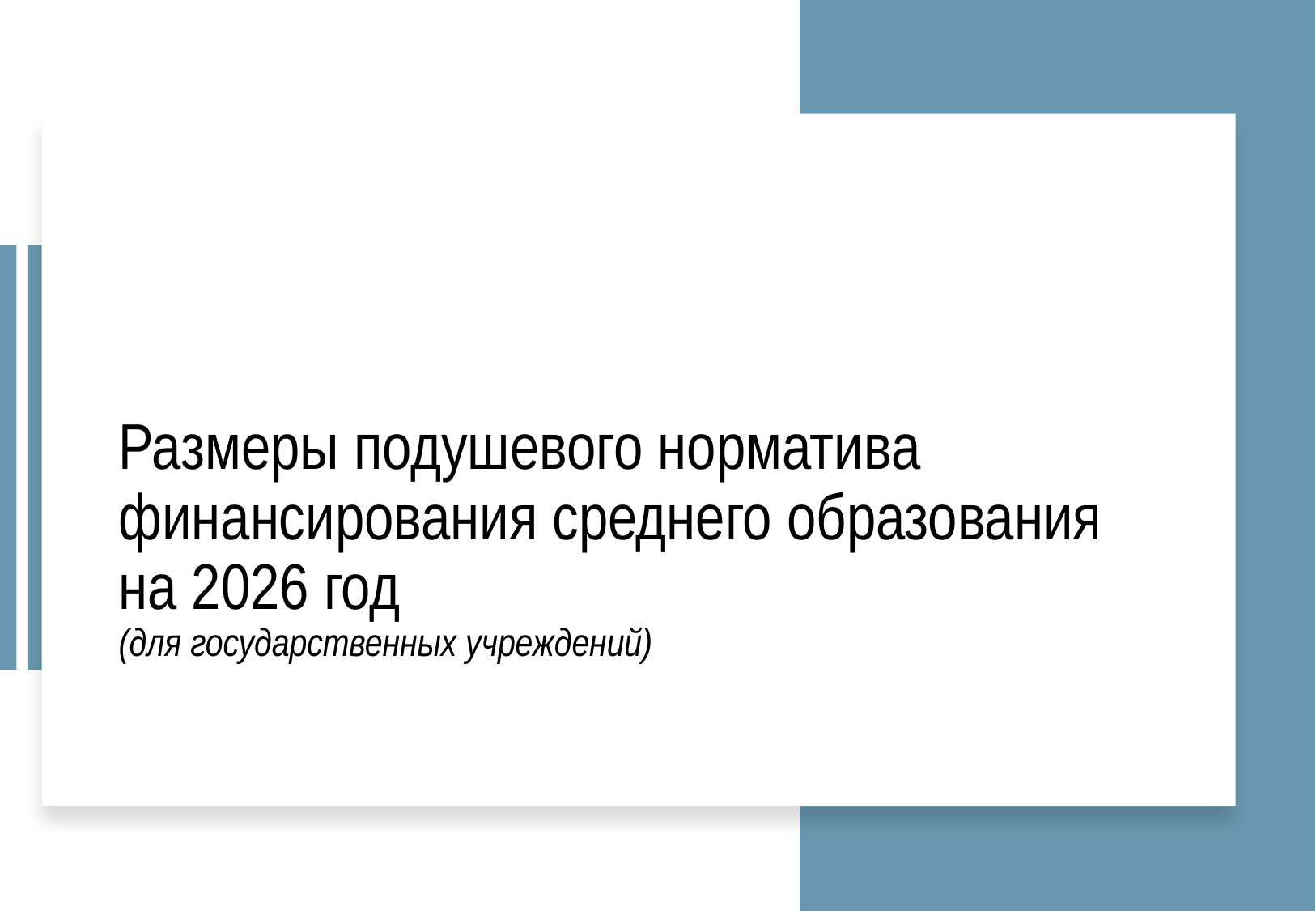

# Размеры подушевого норматива финансирования среднего образования на 2026 год (для государственных учреждений)